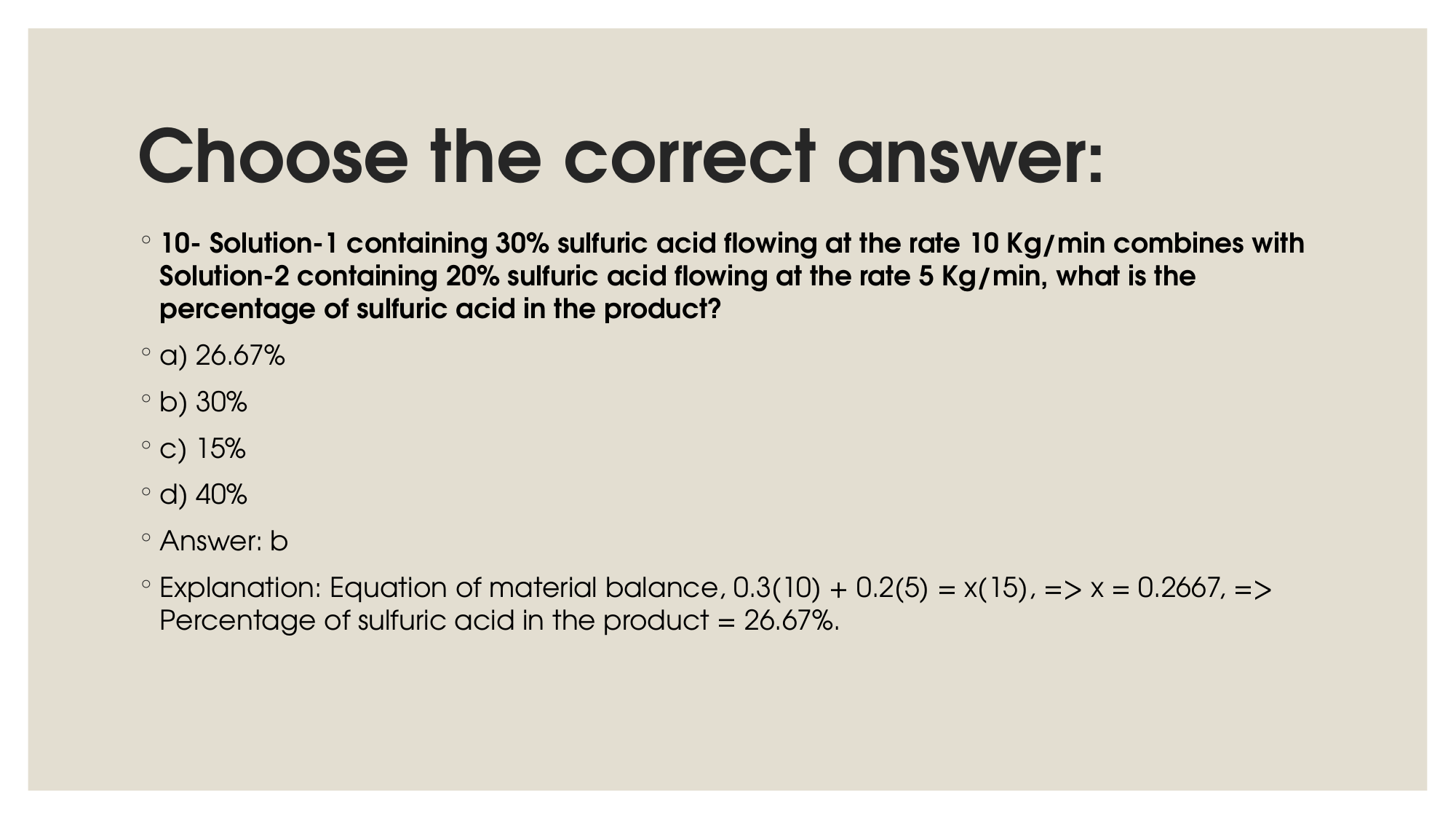

# Choose the correct answer:
10- Solution-1 containing 30% sulfuric acid flowing at the rate 10 Kg/min combines with Solution-2 containing 20% sulfuric acid flowing at the rate 5 Kg/min, what is the percentage of sulfuric acid in the product?
a) 26.67%
b) 30%
c) 15%
d) 40%
Answer: b
Explanation: Equation of material balance, 0.3(10) + 0.2(5) = x(15), => x = 0.2667, => Percentage of sulfuric acid in the product = 26.67%.